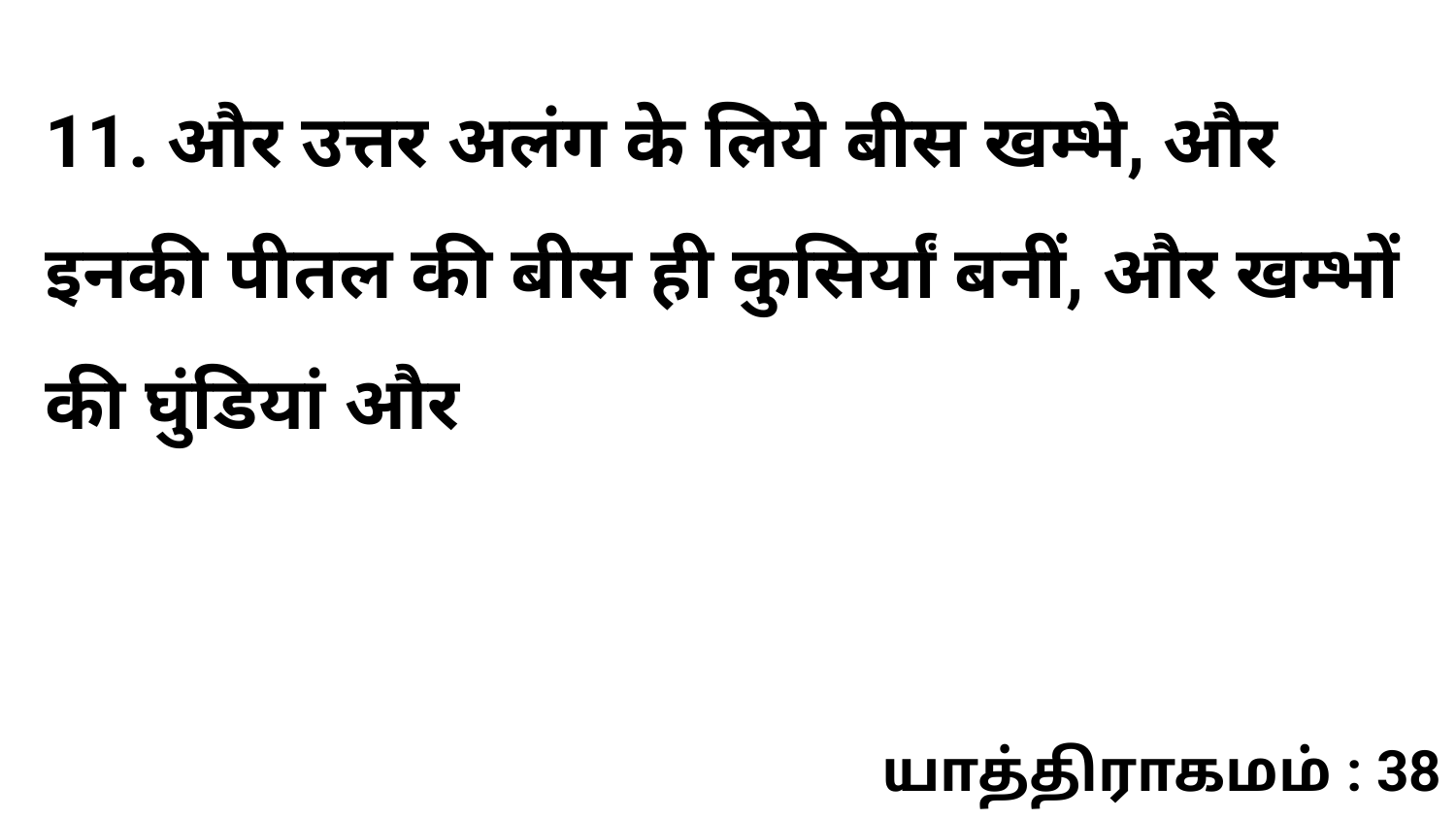

11. और उत्तर अलंग के लिये बीस खम्भे, और इनकी पीतल की बीस ही कुसिर्यां बनीं, और खम्भों की घुंडियां और
யாத்திராகமம் : 38